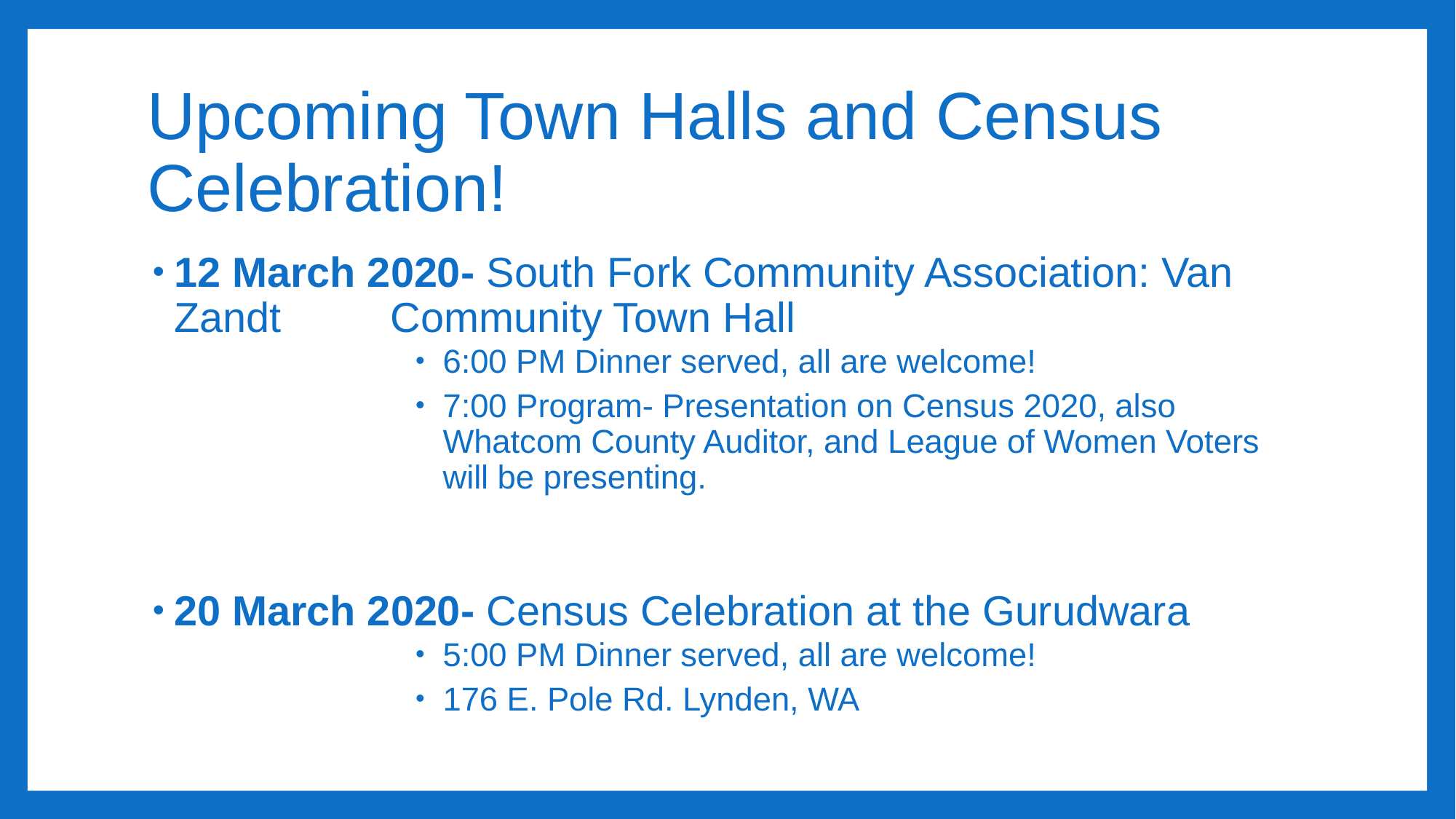

# Upcoming Town Halls and Census Celebration!
12 March 2020- South Fork Community Association: Van Zandt 				Community Town Hall
6:00 PM Dinner served, all are welcome!
7:00 Program- Presentation on Census 2020, also Whatcom County Auditor, and League of Women Voters will be presenting.

20 March 2020- Census Celebration at the Gurudwara
5:00 PM Dinner served, all are welcome!
176 E. Pole Rd. Lynden, WA